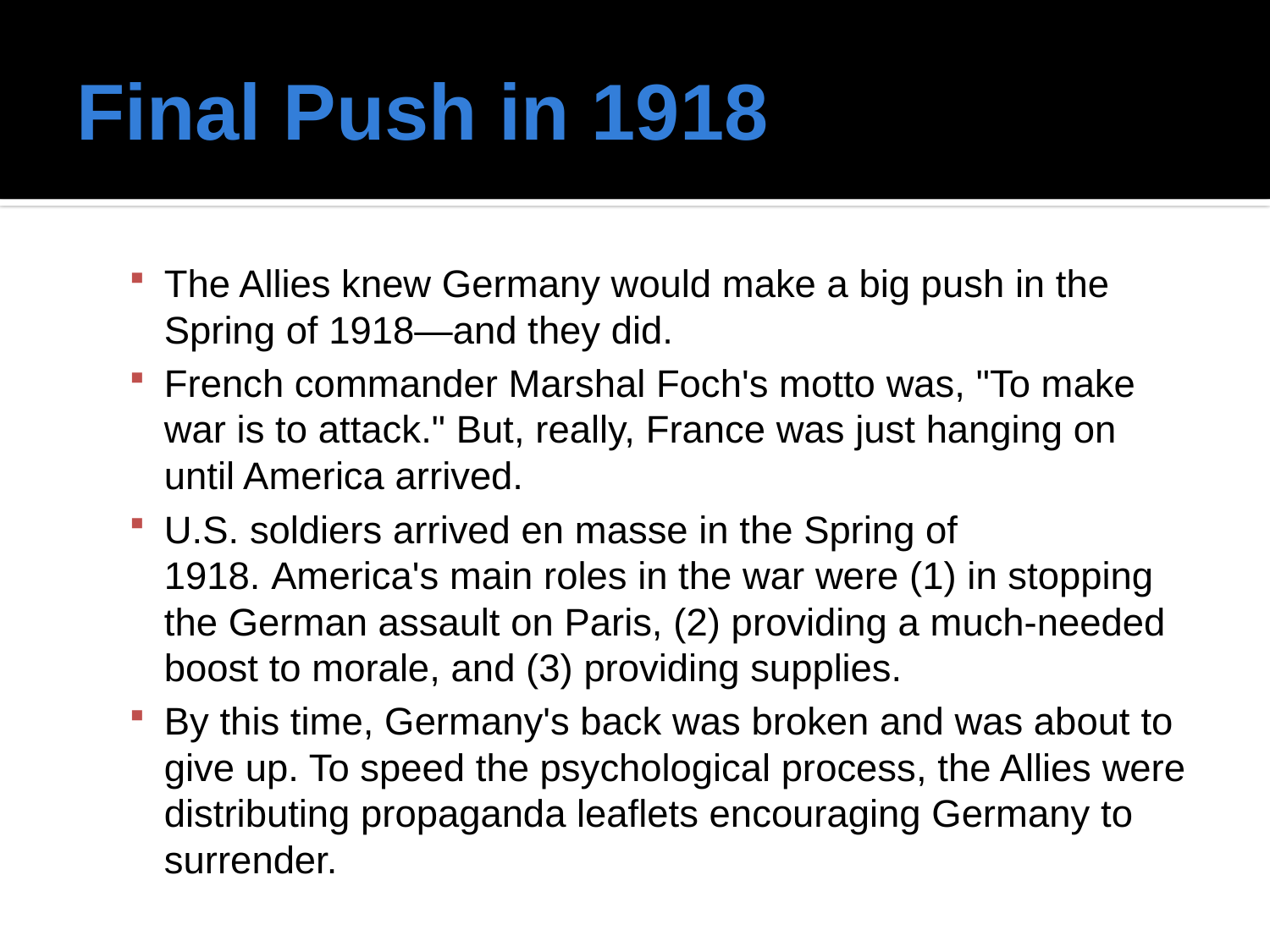

# Final Push in 1918
The Allies knew Germany would make a big push in the Spring of 1918—and they did.
French commander Marshal Foch's motto was, "To make war is to attack." But, really, France was just hanging on until America arrived.
U.S. soldiers arrived en masse in the Spring of 1918. America's main roles in the war were (1) in stopping the German assault on Paris, (2) providing a much-needed boost to morale, and (3) providing supplies.
By this time, Germany's back was broken and was about to give up. To speed the psychological process, the Allies were distributing propaganda leaflets encouraging Germany to surrender.